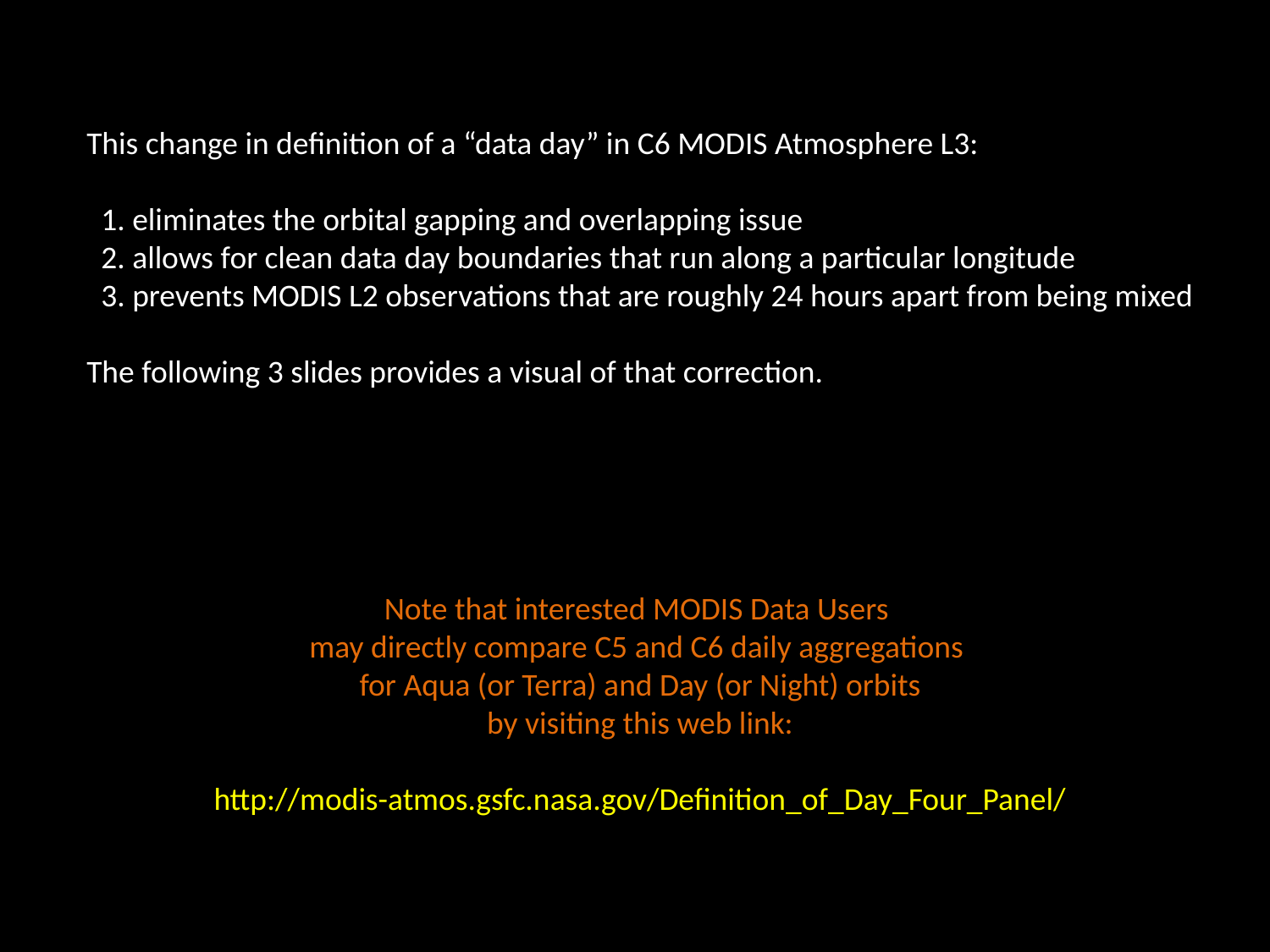

This change in definition of a “data day” in C6 MODIS Atmosphere L3:

  1. eliminates the orbital gapping and overlapping issue
  2. allows for clean data day boundaries that run along a particular longitude
  3. prevents MODIS L2 observations that are roughly 24 hours apart from being mixed

The following 3 slides provides a visual of that correction.
Note that interested MODIS Data Users
may directly compare C5 and C6 daily aggregations
for Aqua (or Terra) and Day (or Night) orbits
by visiting this web link:

http://modis-atmos.gsfc.nasa.gov/Definition_of_Day_Four_Panel/